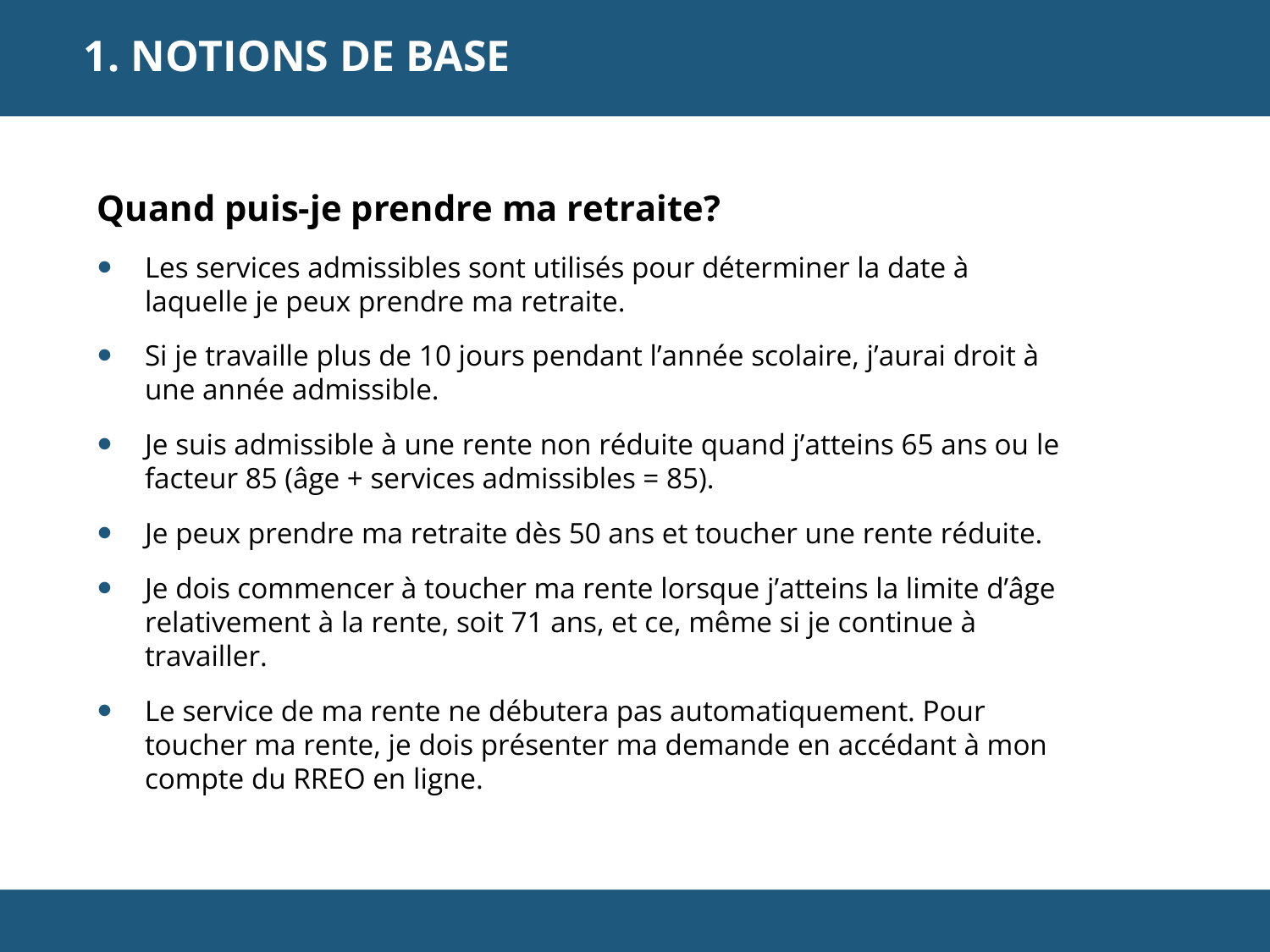

1. Notions de base
Quand puis-je prendre ma retraite?
Les services admissibles sont utilisés pour déterminer la date à laquelle je peux prendre ma retraite.
Si je travaille plus de 10 jours pendant l’année scolaire, j’aurai droit à une année admissible.
Je suis admissible à une rente non réduite quand j’atteins 65 ans ou le facteur 85 (âge + services admissibles = 85).
Je peux prendre ma retraite dès 50 ans et toucher une rente réduite.
Je dois commencer à toucher ma rente lorsque j’atteins la limite d’âge relativement à la rente, soit 71 ans, et ce, même si je continue à travailler.
Le service de ma rente ne débutera pas automatiquement. Pour toucher ma rente, je dois présenter ma demande en accédant à mon compte du RREO en ligne.